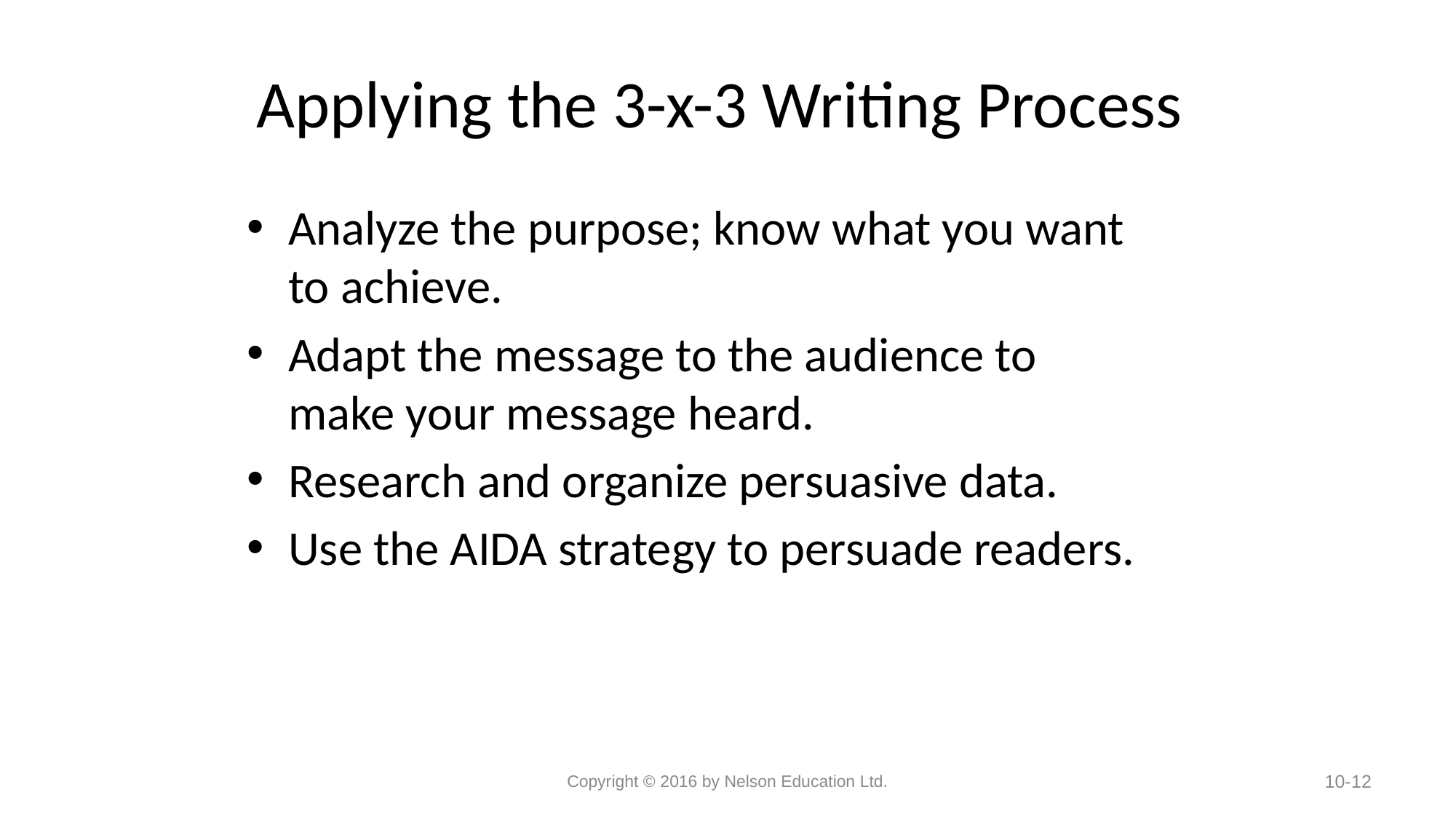

# Applying the 3-x-3 Writing Process
Analyze the purpose; know what you want to achieve.
Adapt the message to the audience to make your message heard.
Research and organize persuasive data.
Use the AIDA strategy to persuade readers.
Copyright © 2016 by Nelson Education Ltd.
10-12